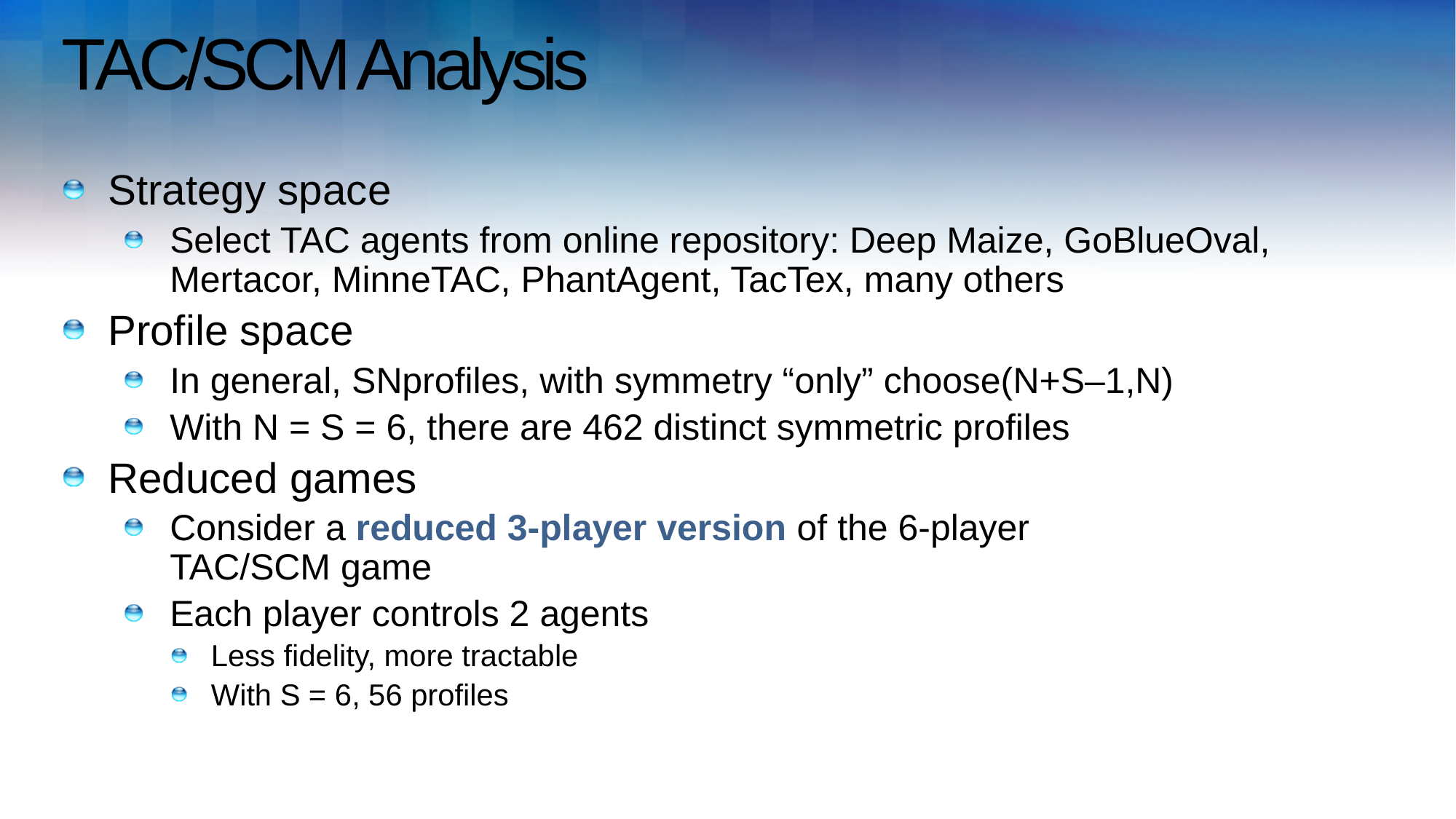

# TAC/SCM Analysis
Strategy space
Select TAC agents from online repository: Deep Maize, GoBlueOval, Mertacor, MinneTAC, PhantAgent, TacTex, many others
Profile space
In general, SNprofiles, with symmetry “only” choose(N+S–1,N)
With N = S = 6, there are 462 distinct symmetric profiles
Reduced games
Consider a reduced 3-player version of the 6-player
TAC/SCM game
Each player controls 2 agents
Less fidelity, more tractable
With S = 6, 56 profiles